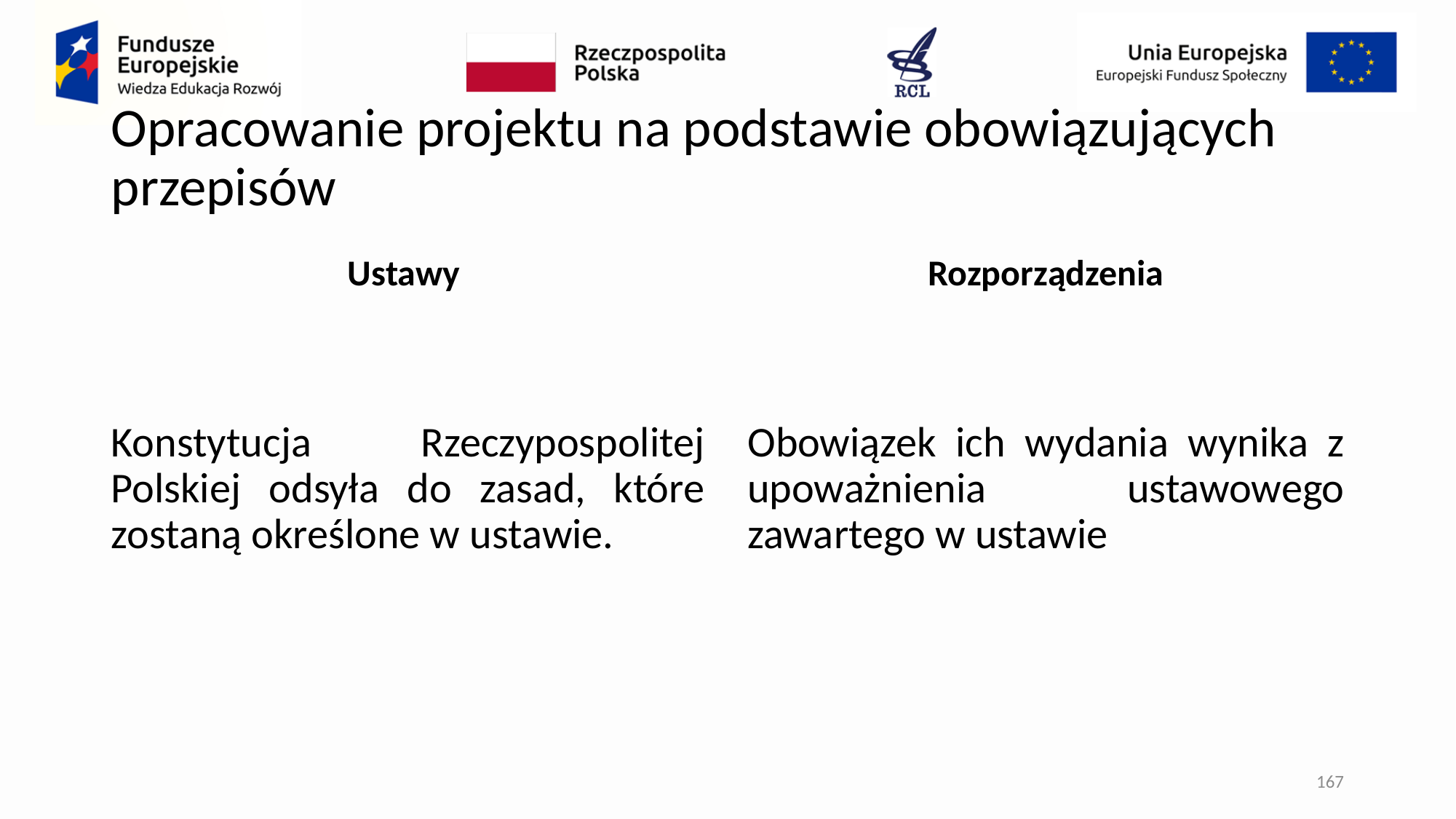

# Opracowanie projektu na podstawie obowiązujących przepisów
Ustawy
Rozporządzenia
Konstytucja Rzeczypospolitej Polskiej odsyła do zasad, które zostaną określone w ustawie.

Obowiązek ich wydania wynika z upoważnienia ustawowego zawartego w ustawie

167